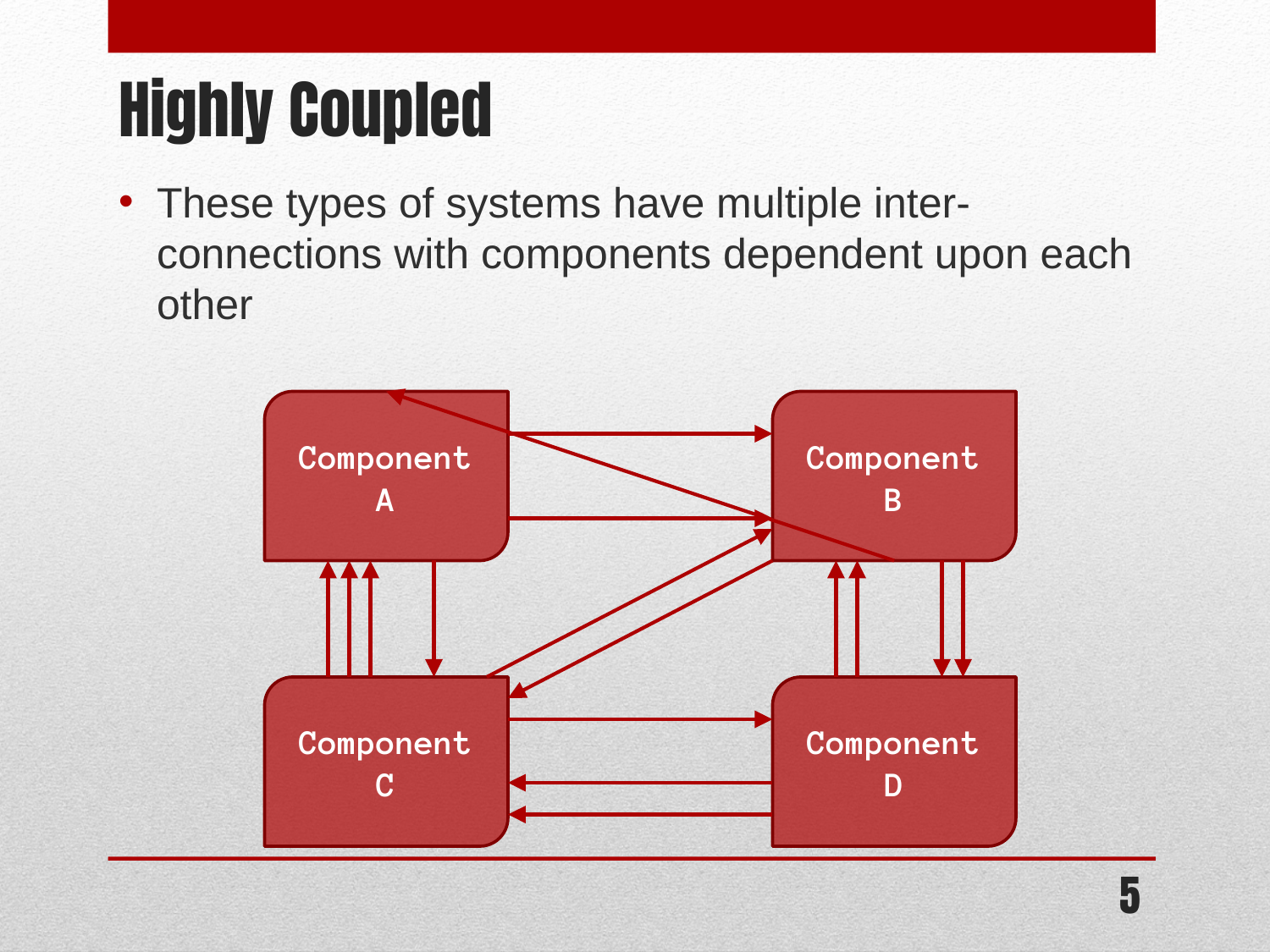

# Highly Coupled
These types of systems have multiple inter-connections with components dependent upon each other
Component A
Component B
Component C
Component D
5